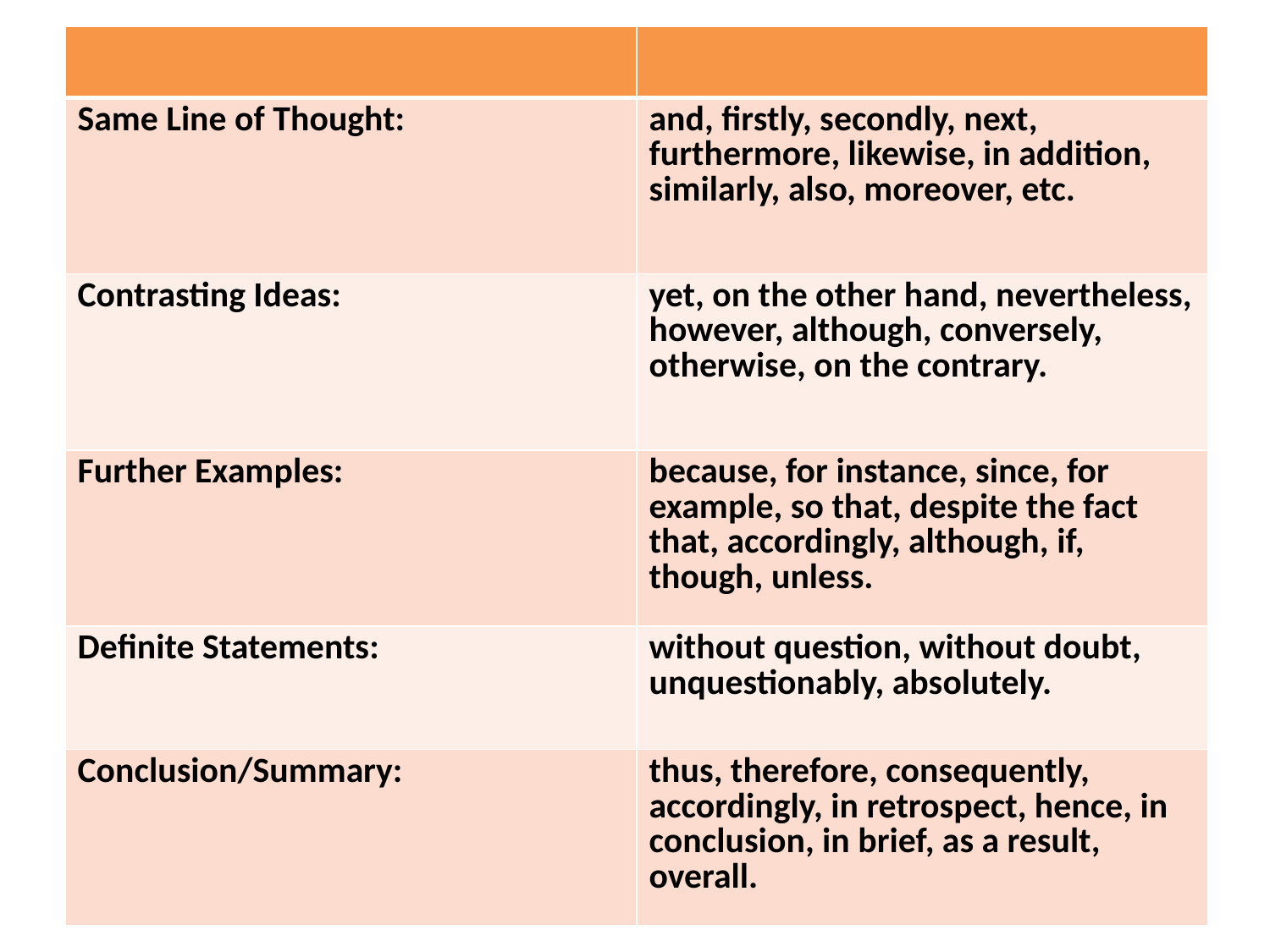

|  |  |
| --- | --- |
| Same Line of Thought: | and, firstly, secondly, next, furthermore, likewise, in addition, similarly, also, moreover, etc. |
| Contrasting Ideas: | yet, on the other hand, nevertheless, however, although, conversely, otherwise, on the contrary. |
| Further Examples: | because, for instance, since, for example, so that, despite the fact that, accordingly, although, if, though, unless. |
| Definite Statements: | without question, without doubt, unquestionably, absolutely. |
| Conclusion/Summary: | thus, therefore, consequently, accordingly, in retrospect, hence, in conclusion, in brief, as a result, overall. |